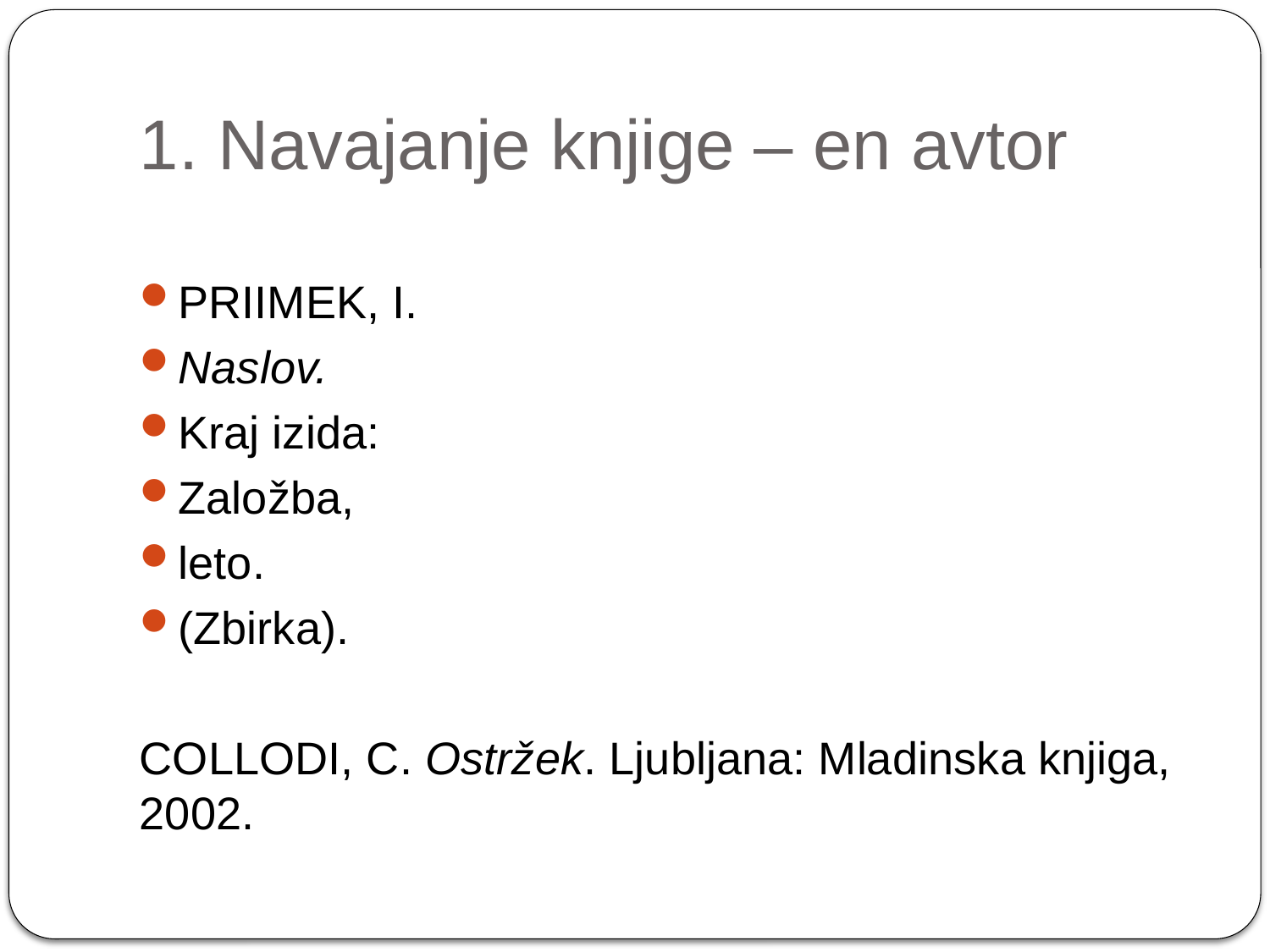

# 1. Navajanje knjige – en avtor

PRIIMEK, I.
Naslov.
Kraj izida:
Založba,
leto.
(Zbirka).

COLLODI, C. Ostržek. Ljubljana: Mladinska knjiga, 2002.